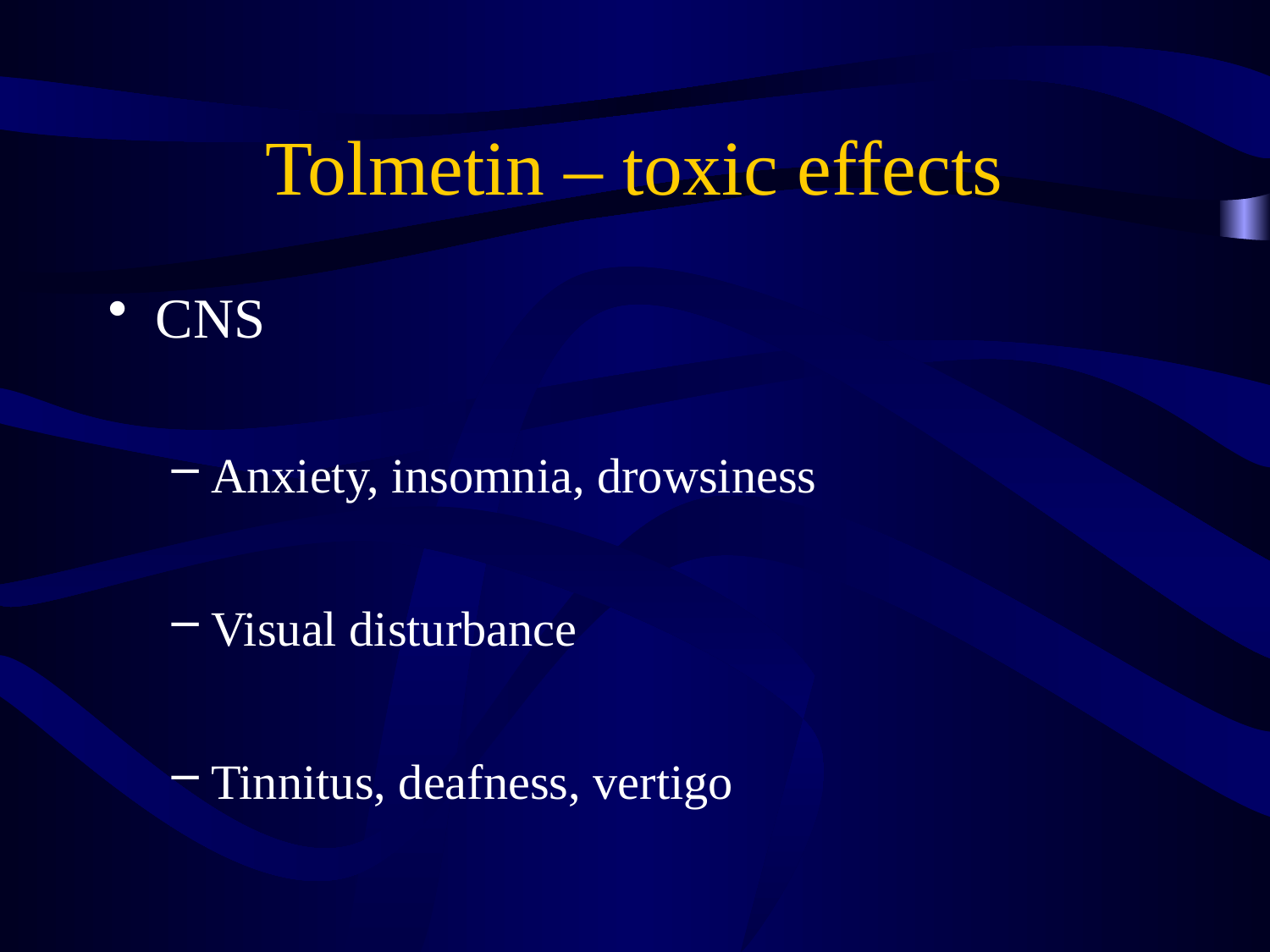

# Tolmetin – toxic effects
CNS

Anxiety, insomnia, drowsiness

Visual disturbance

Tinnitus, deafness, vertigo